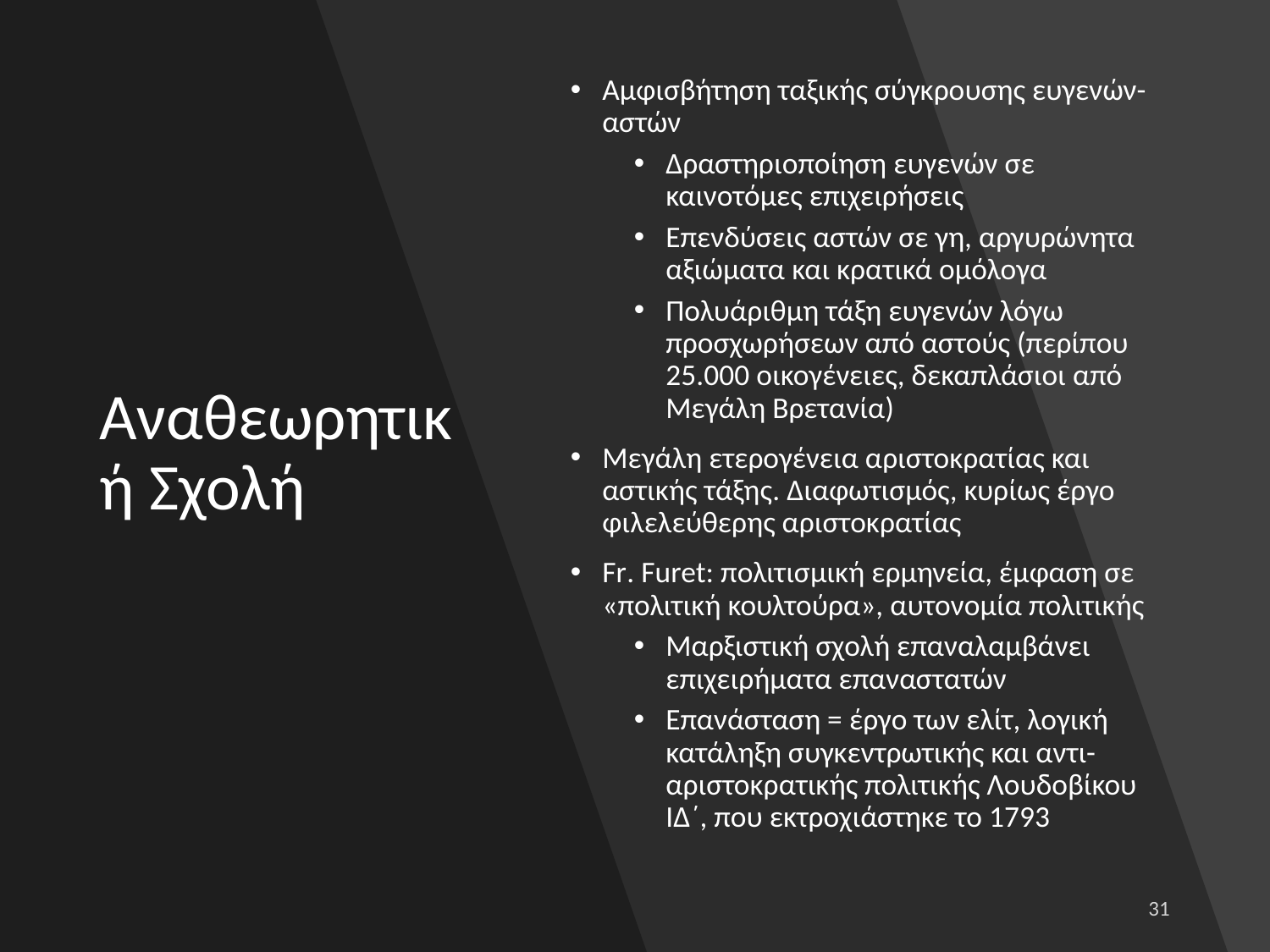

# Αναθεωρητική Σχολή
Αμφισβήτηση ταξικής σύγκρουσης ευγενών-αστών
Δραστηριοποίηση ευγενών σε καινοτόμες επιχειρήσεις
Επενδύσεις αστών σε γη, αργυρώνητα αξιώματα και κρατικά ομόλογα
Πολυάριθμη τάξη ευγενών λόγω προσχωρήσεων από αστούς (περίπου 25.000 οικογένειες, δεκαπλάσιοι από Μεγάλη Βρετανία)
Μεγάλη ετερογένεια αριστοκρατίας και αστικής τάξης. Διαφωτισμός, κυρίως έργο φιλελεύθερης αριστοκρατίας
Fr. Furet: πολιτισμική ερμηνεία, έμφαση σε «πολιτική κουλτούρα», αυτονομία πολιτικής
Μαρξιστική σχολή επαναλαμβάνει επιχειρήματα επαναστατών
Επανάσταση = έργο των ελίτ, λογική κατάληξη συγκεντρωτικής και αντι-αριστοκρατικής πολιτικής Λουδοβίκου ΙΔ΄, που εκτροχιάστηκε το 1793
31